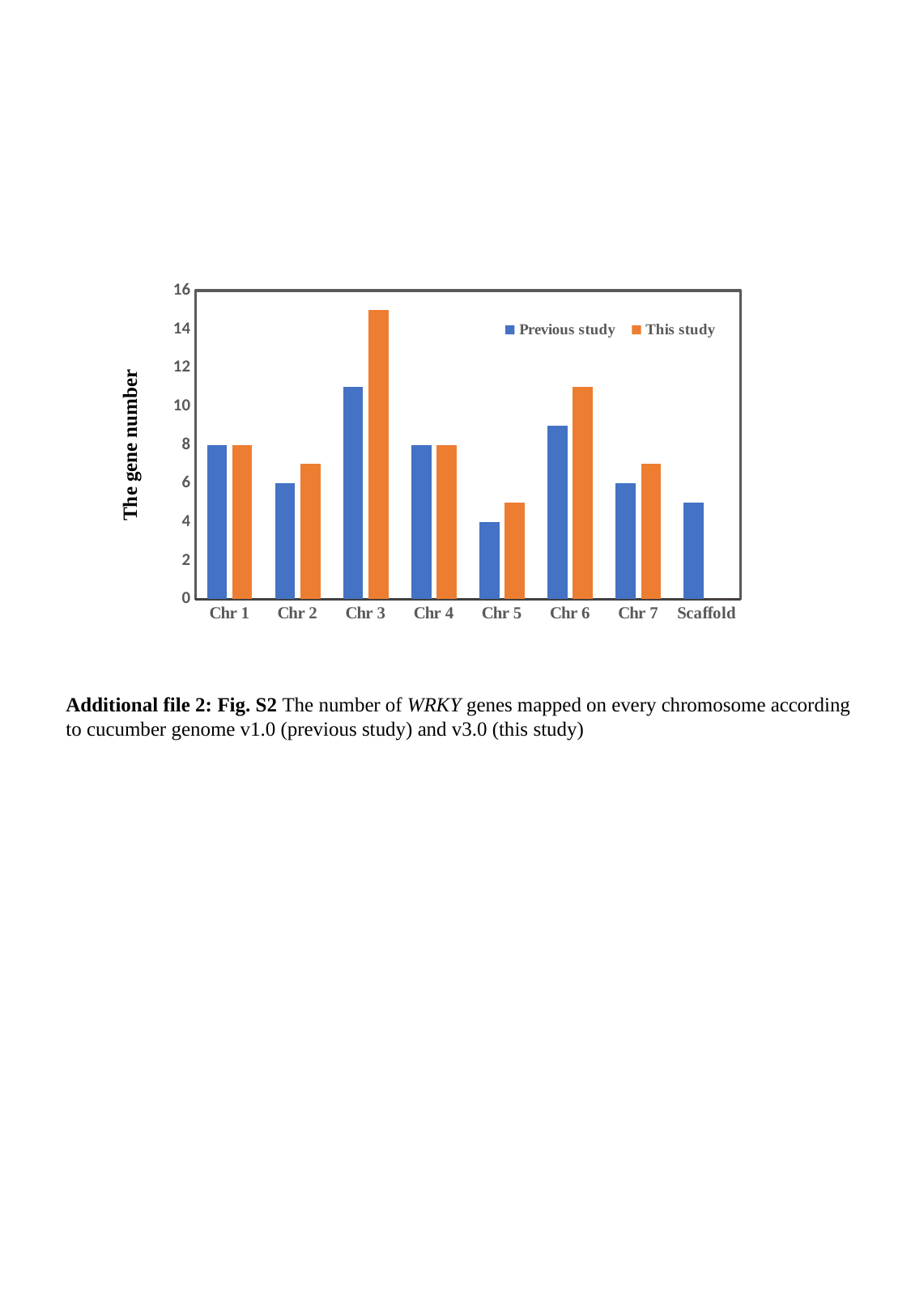

The gene number

### Chart

| Category | Previous study | This study |
|---|---|---|
| Chr 1 | 8.0 | 8.0 |
| Chr 2 | 6.0 | 7.0 |
| Chr 3 | 11.0 | 15.0 |
| Chr 4 | 8.0 | 8.0 |
| Chr 5 | 4.0 | 5.0 |
| Chr 6 | 9.0 | 11.0 |
| Chr 7 | 6.0 | 7.0 |
| Scaffold | 5.0 | 0.0 |
Additional file 2: Fig. S2 The number of WRKY genes mapped on every chromosome according to cucumber genome v1.0 (previous study) and v3.0 (this study)